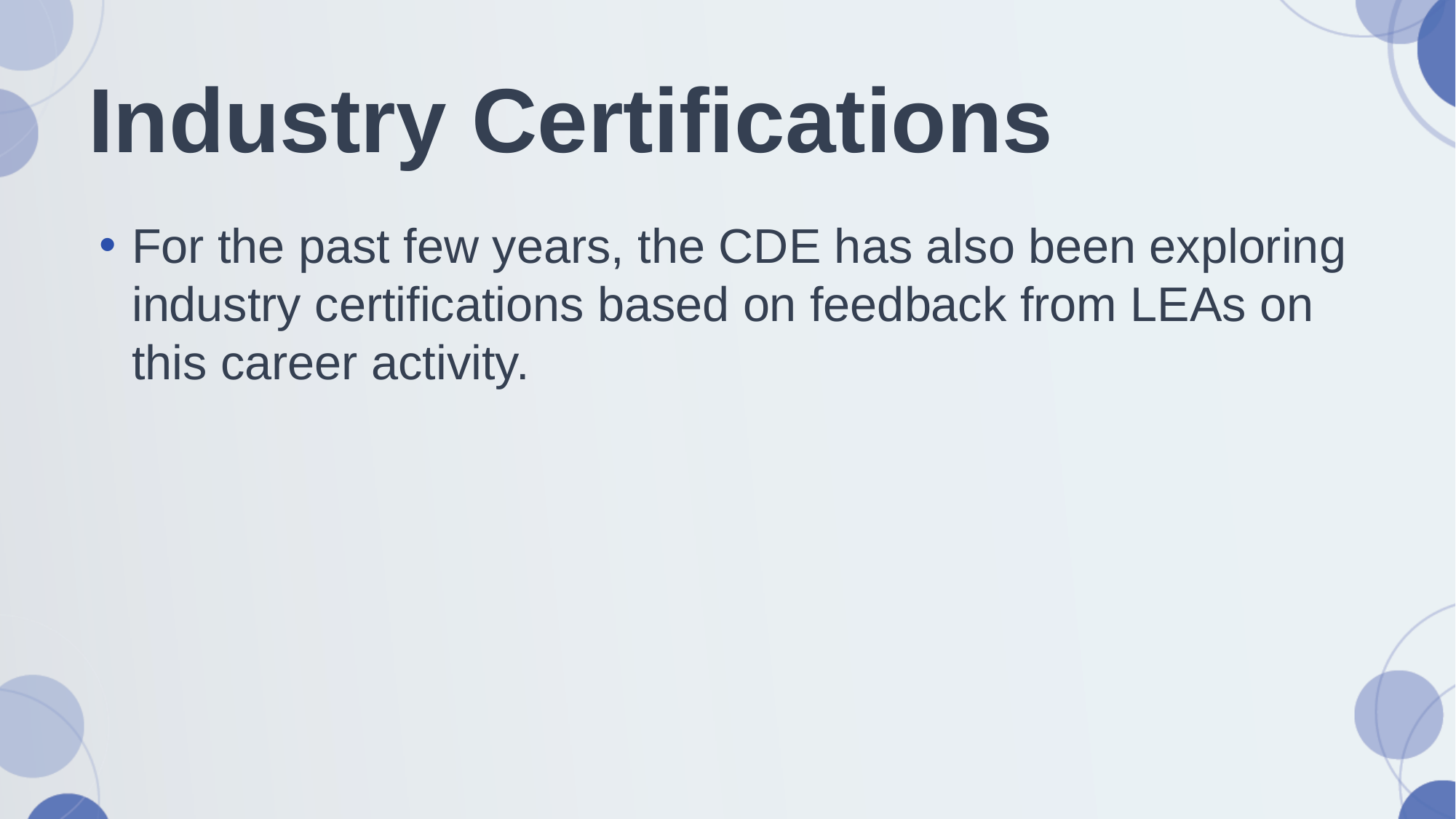

# Industry Certifications
For the past few years, the CDE has also been exploring industry certifications based on feedback from LEAs on this career activity.